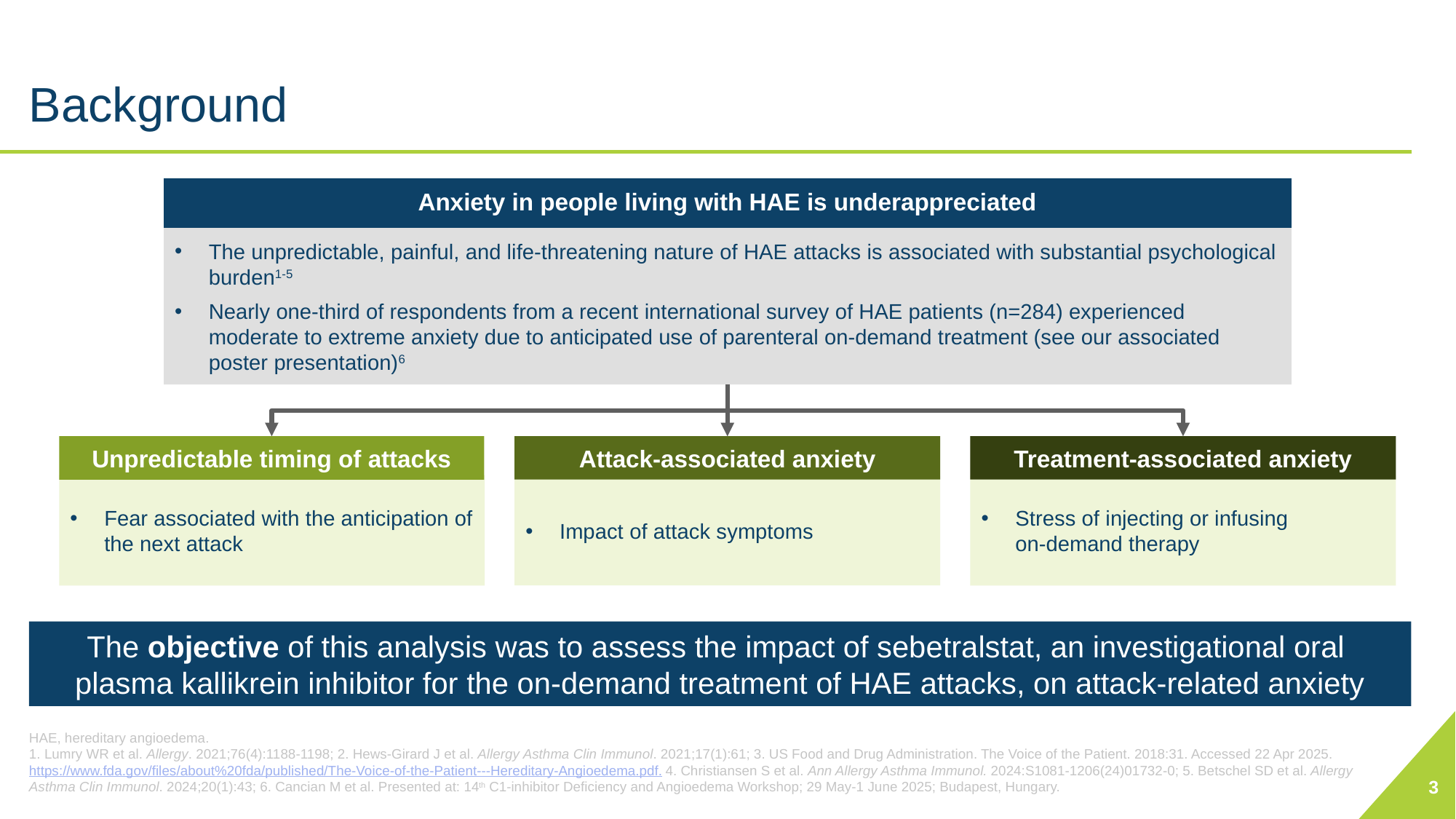

# Background
Anxiety in people living with HAE is underappreciated
The unpredictable, painful, and life-threatening nature of HAE attacks is associated with substantial psychological burden1-5
Nearly one-third of respondents from a recent international survey of HAE patients (n=284) experienced moderate to extreme anxiety due to anticipated use of parenteral on-demand treatment (see our associated poster presentation)6
Unpredictable timing of attacks
Attack-associated anxiety
Treatment-associated anxiety
Fear associated with the anticipation of the next attack
Stress of injecting or infusing
on-demand therapy
Impact of attack symptoms
The objective of this analysis was to assess the impact of sebetralstat, an investigational oral
plasma kallikrein inhibitor for the on-demand treatment of HAE attacks, on attack-related anxiety
HAE, hereditary angioedema.
1. Lumry WR et al. Allergy. 2021;76(4):1188-1198; 2. Hews-Girard J et al. Allergy Asthma Clin Immunol. 2021;17(1):61; 3. US Food and Drug Administration. The Voice of the Patient. 2018:31. Accessed 22 Apr 2025. https://www.fda.gov/files/about%20fda/published/The-Voice-of-the-Patient---Hereditary-Angioedema.pdf. 4. Christiansen S et al. Ann Allergy Asthma Immunol. 2024:S1081-1206(24)01732-0; 5. Betschel SD et al. Allergy Asthma Clin Immunol. 2024;20(1):43; 6. Cancian M et al. Presented at: 14th C1-inhibitor Deficiency and Angioedema Workshop; 29 May-1 June 2025; Budapest, Hungary.
3